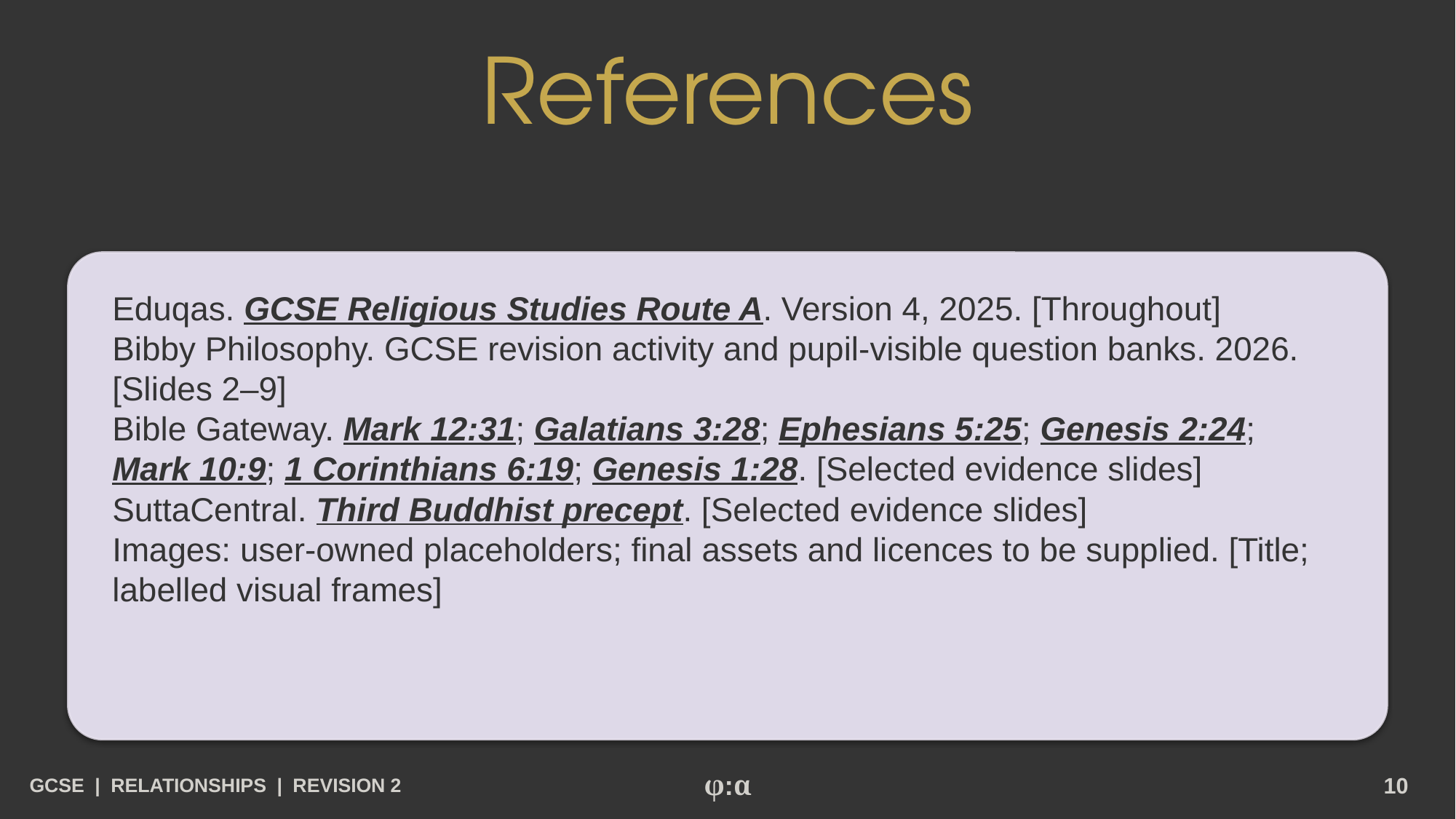

# References
Eduqas. GCSE Religious Studies Route A. Version 4, 2025. [Throughout]
Bibby Philosophy. GCSE revision activity and pupil-visible question banks. 2026. [Slides 2–9]
Bible Gateway. Mark 12:31; Galatians 3:28; Ephesians 5:25; Genesis 2:24; Mark 10:9; 1 Corinthians 6:19; Genesis 1:28. [Selected evidence slides]
SuttaCentral. Third Buddhist precept. [Selected evidence slides]
Images: user-owned placeholders; final assets and licences to be supplied. [Title; labelled visual frames]
GCSE  |  RELATIONSHIPS  |  REVISION 2
φ:α
10